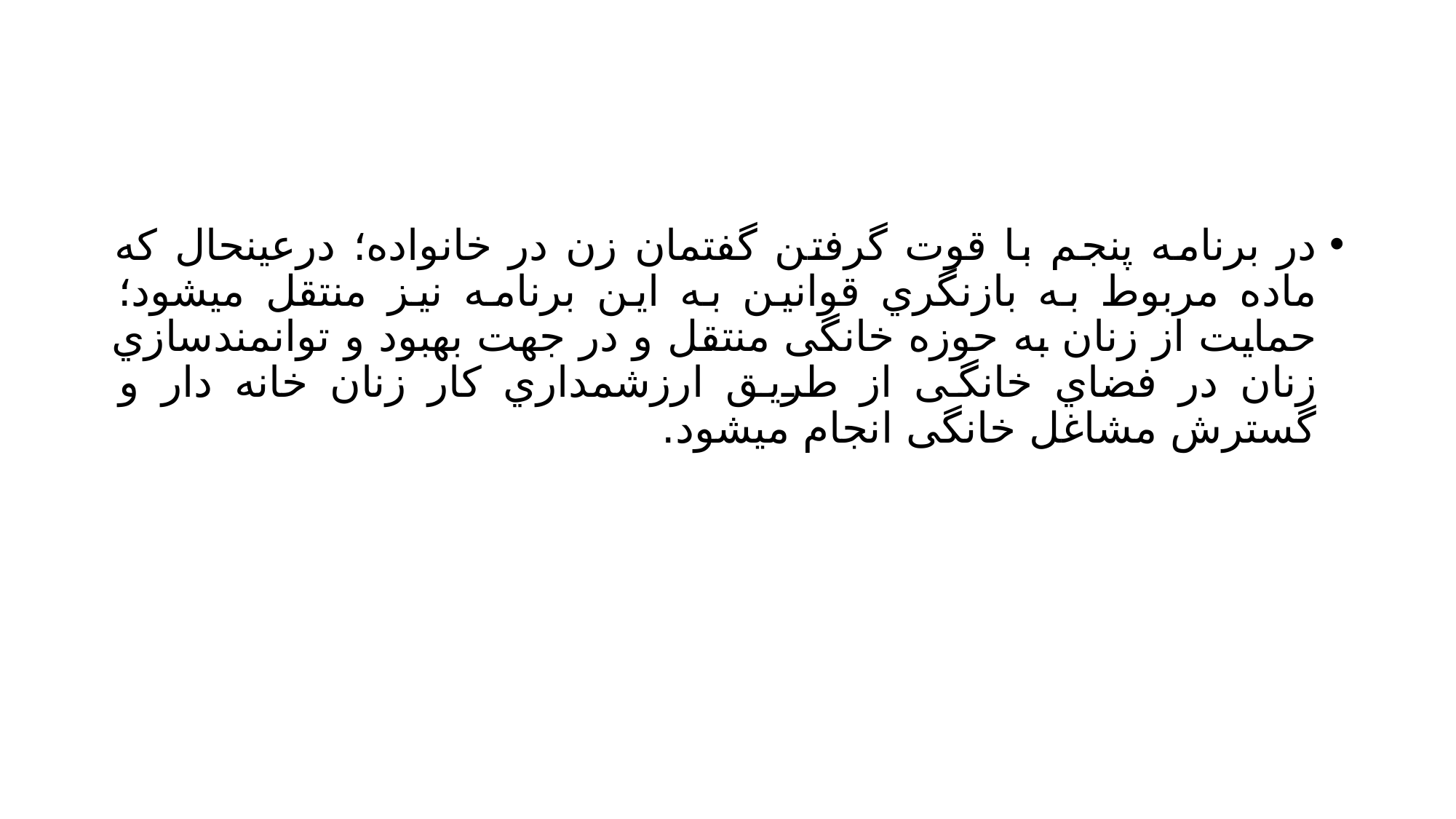

#
در برنامه پنجم با قوت گرفتن گفتمان زن در خانواده؛ درعینحال که ماده مربوط به بازنگري قوانین به این برنامه نیز منتقل میشود؛ حمایت از زنان به حوزه خانگی منتقل و در جهت بهبود و توانمندسازي زنان در فضاي خانگی از طریق ارزشمداري کار زنان خانه دار و گسترش مشاغل خانگی انجام میشود.